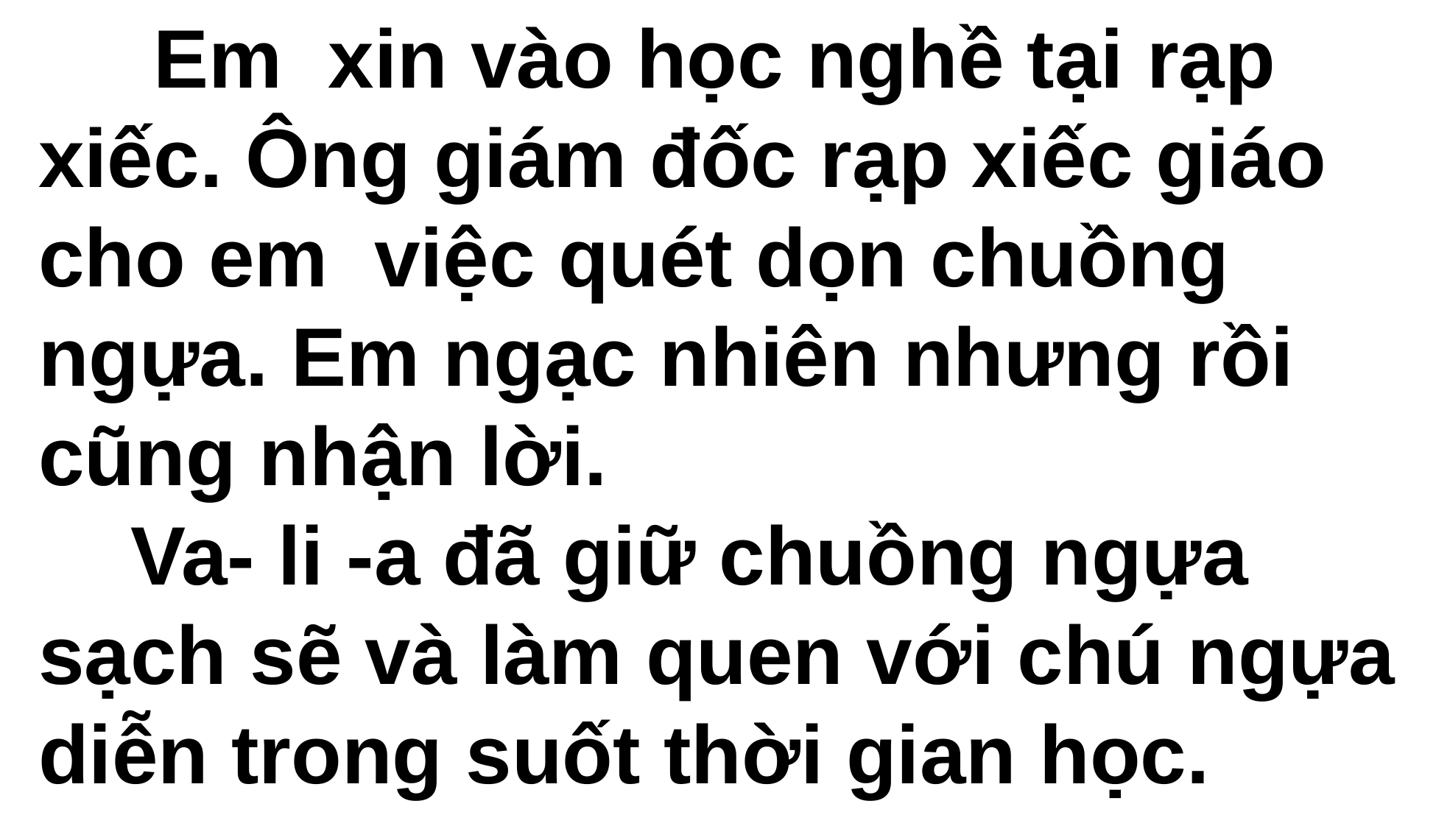

Em  xin vào học nghề tại rạp xiếc. Ông giám đốc rạp xiếc giáo cho em  việc quét dọn chuồng ngựa. Em ngạc nhiên nhưng rồi cũng nhận lời.
    Va- li -a đã giữ chuồng ngựa sạch sẽ và làm quen với chú ngựa diễn trong suốt thời gian học.